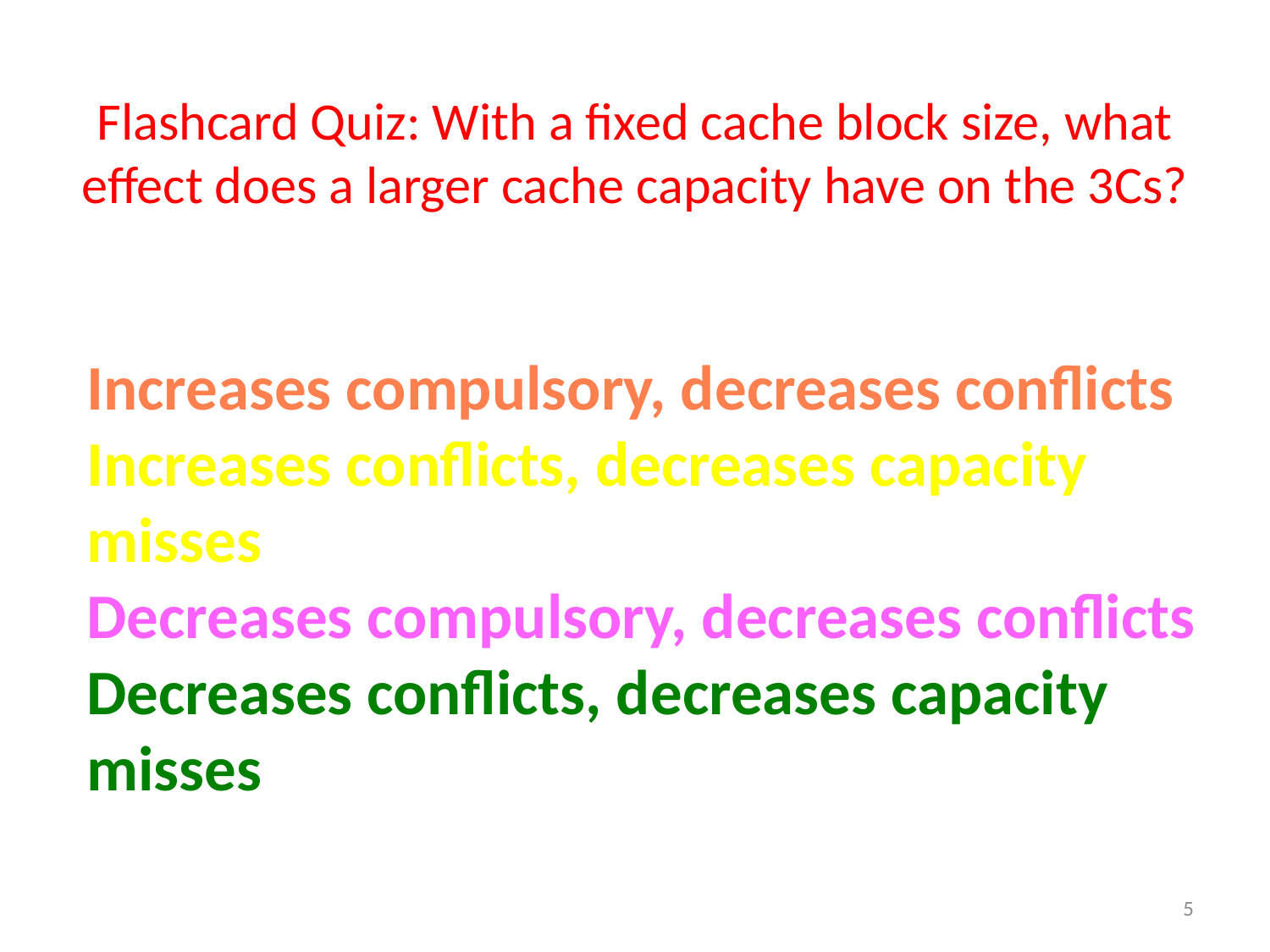

# Flashcard Quiz: With a fixed cache block size, what effect does a larger cache capacity have on the 3Cs?
Increases compulsory, decreases conflicts
Increases conflicts, decreases capacity misses
Decreases compulsory, decreases conflicts
Decreases conflicts, decreases capacity misses
5